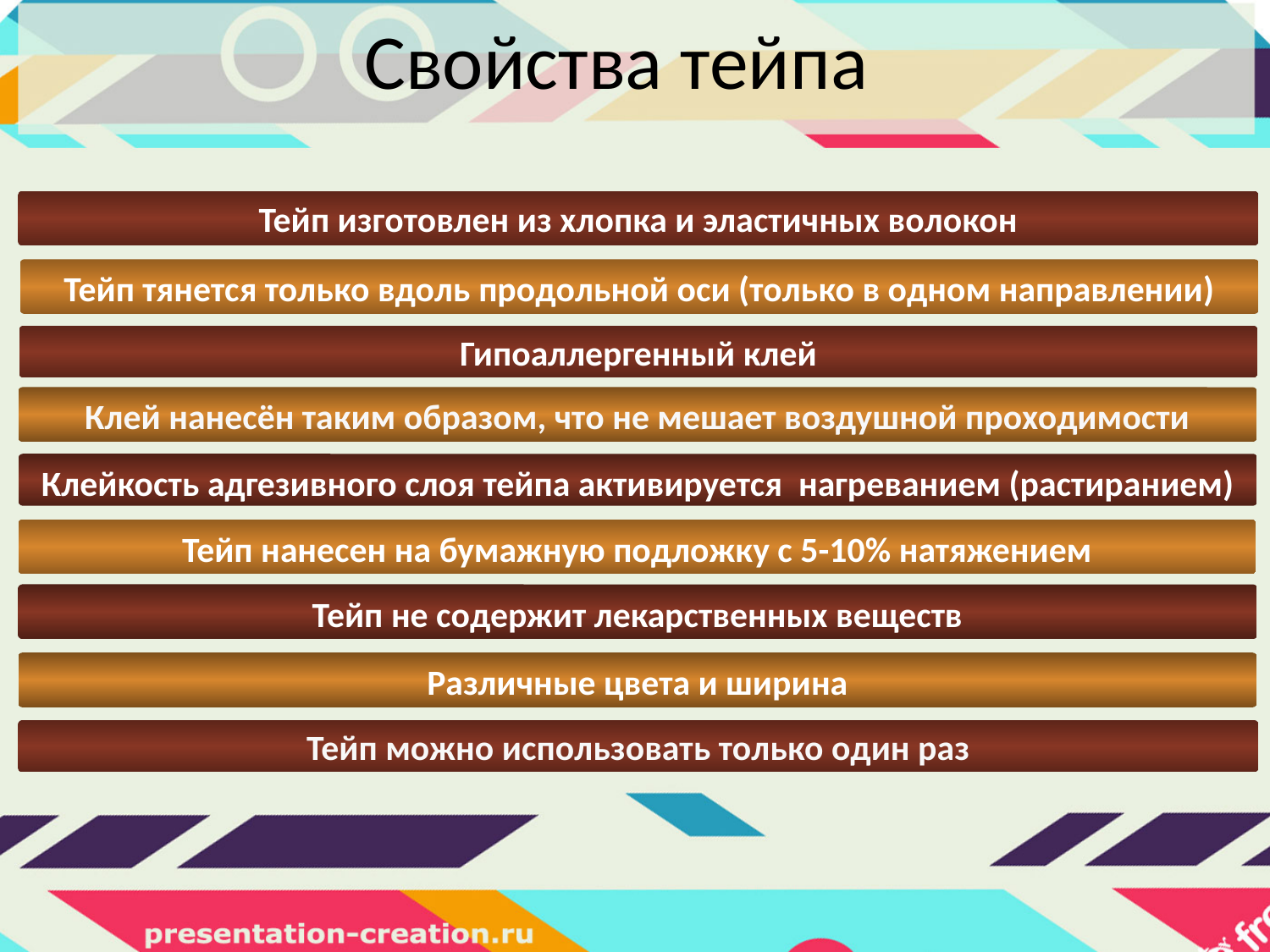

# Свойства тейпа

Тейп изготовлен из хлопка и эластичных волокон
Гипоаллергенный клей
Клейкость адгезивного слоя тейпа активируется  нагреванием (растиранием)

Тейп не содержит лекарственных веществ

Тейп можно использовать только один раз
Тейп тянется только вдоль продольной оси (только в одном направлении)

Клей нанесён таким образом, что не мешает воздушной проходимости
Тейп нанесен на бумажную подложку с 5-10% натяжением

Различные цвета и ширина